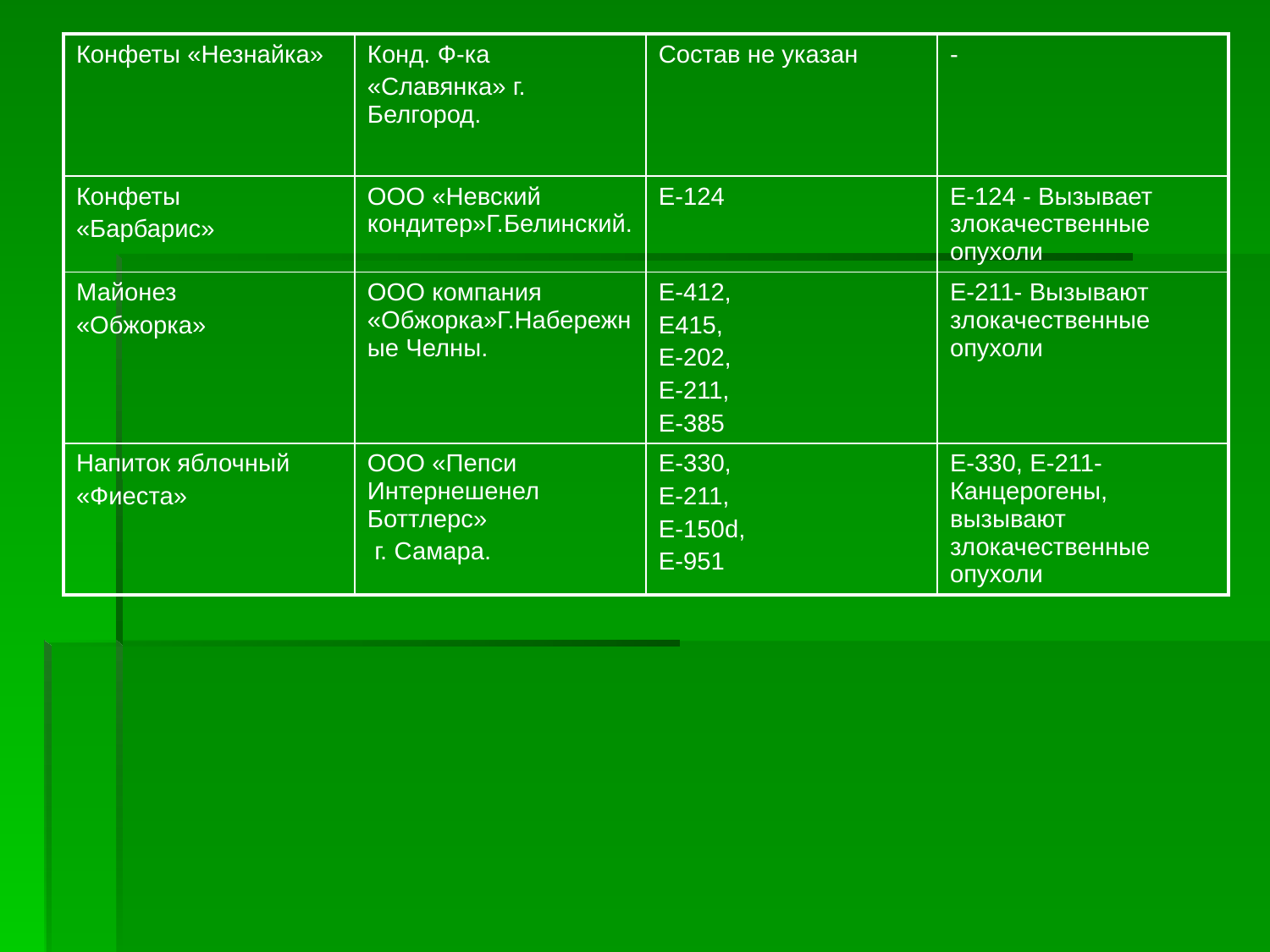

| Конфеты «Незнайка» | Конд. Ф-ка «Славянка» г. Белгород. | Состав не указан | - |
| --- | --- | --- | --- |
| Конфеты «Барбарис» | ООО «Невский кондитер»Г.Белинский. | Е-124 | Е-124 - Вызывает злокачественные опухоли |
| Майонез «Обжорка» | ООО компания «Обжорка»Г.Набережные Челны. | Е-412, Е415, Е-202, Е-211, Е-385 | Е-211- Вызывают злокачественные опухоли |
| Напиток яблочный «Фиеста» | ООО «Пепси Интернешенел Боттлерс» г. Самара. | Е-330, Е-211, Е-150d, Е-951 | Е-330, Е-211- Канцерогены, вызывают злокачественные опухоли |